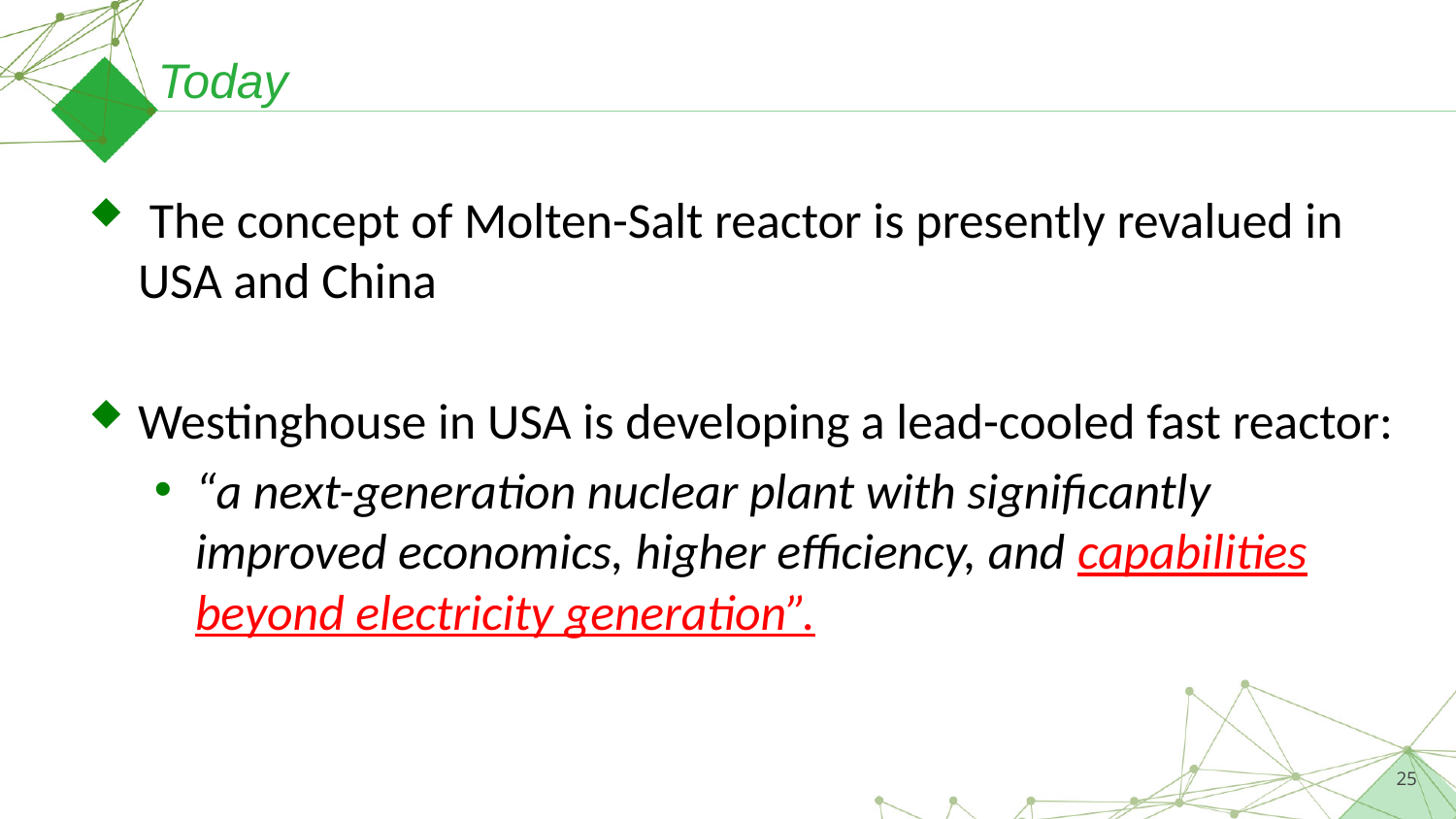

# Today
 The concept of Molten-Salt reactor is presently revalued in USA and China

Westinghouse in USA is developing a lead-cooled fast reactor:
“a next-generation nuclear plant with significantly improved economics, higher efficiency, and capabilities beyond electricity generation”.

25